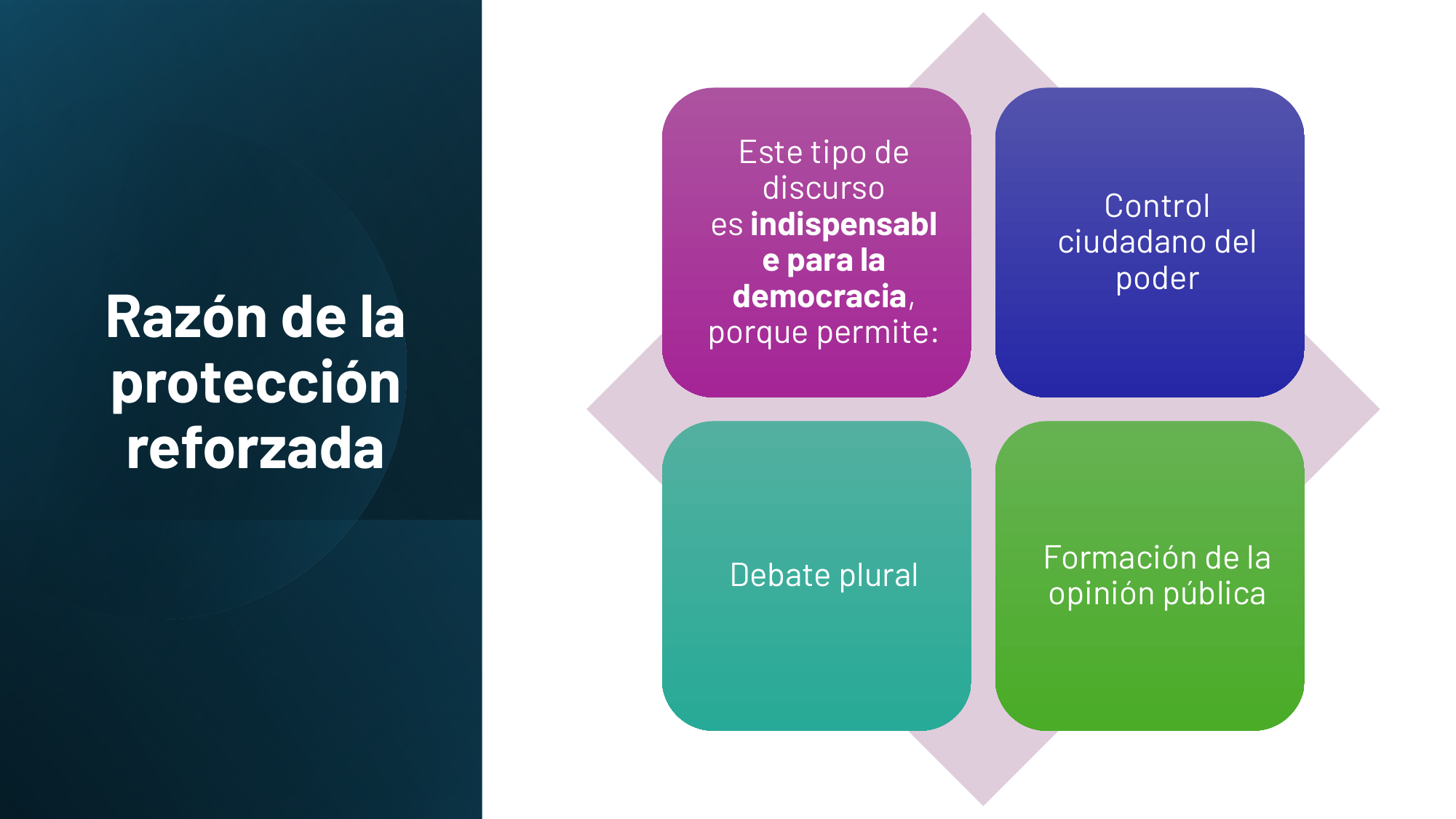

Este tipo de discurso es indispensable para la democracia, porque permite:
Control ciudadano del poder
Debate plural
Formación de la opinión pública

# Razón de la protección reforzada